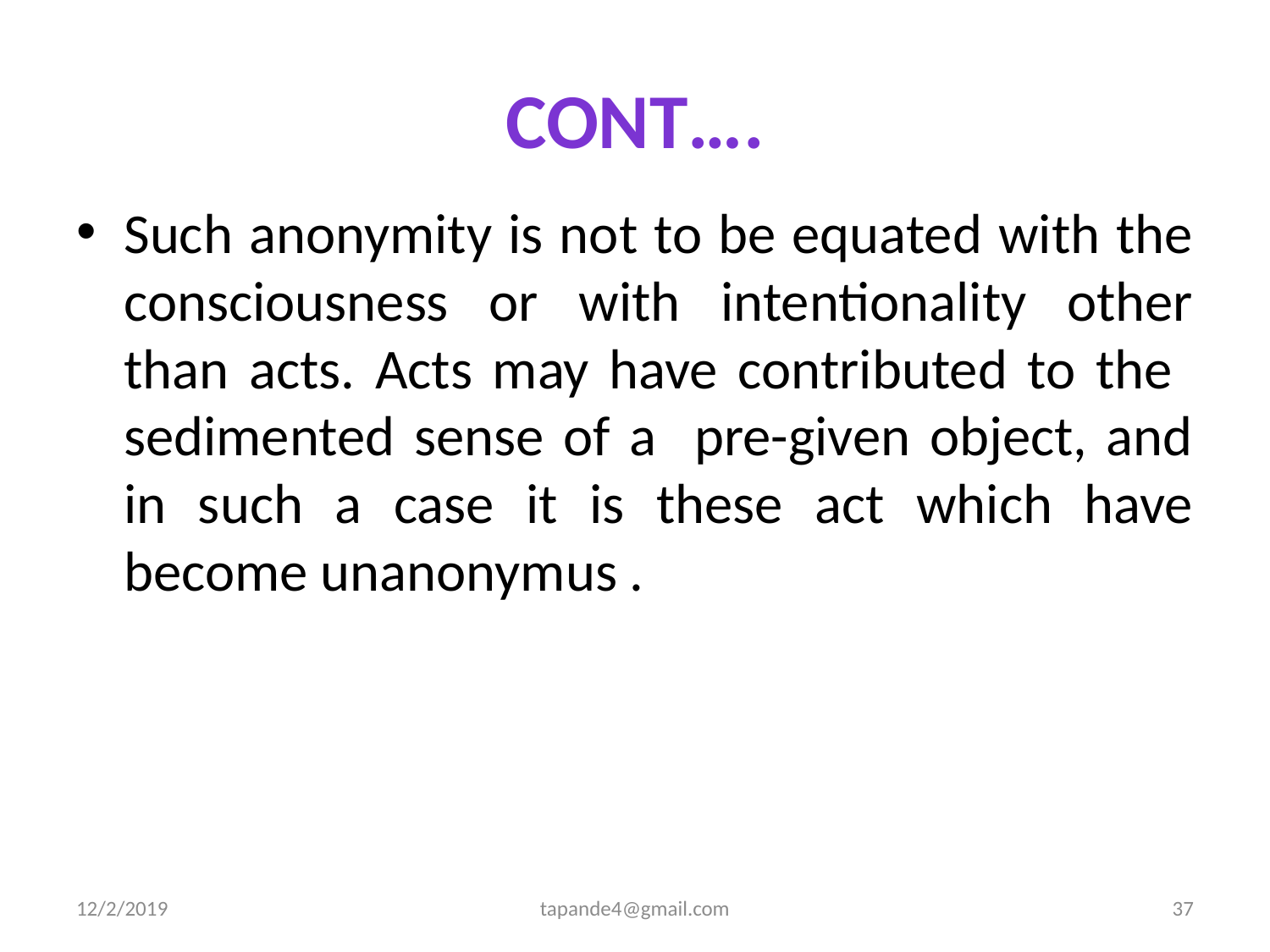

# Cont….
Such anonymity is not to be equated with the consciousness or with intentionality other than acts. Acts may have contributed to the  sedimented sense of a  pre-given object, and in such a case it is these act which have become unanonymus .

12/2/2019
tapande4@gmail.com
37